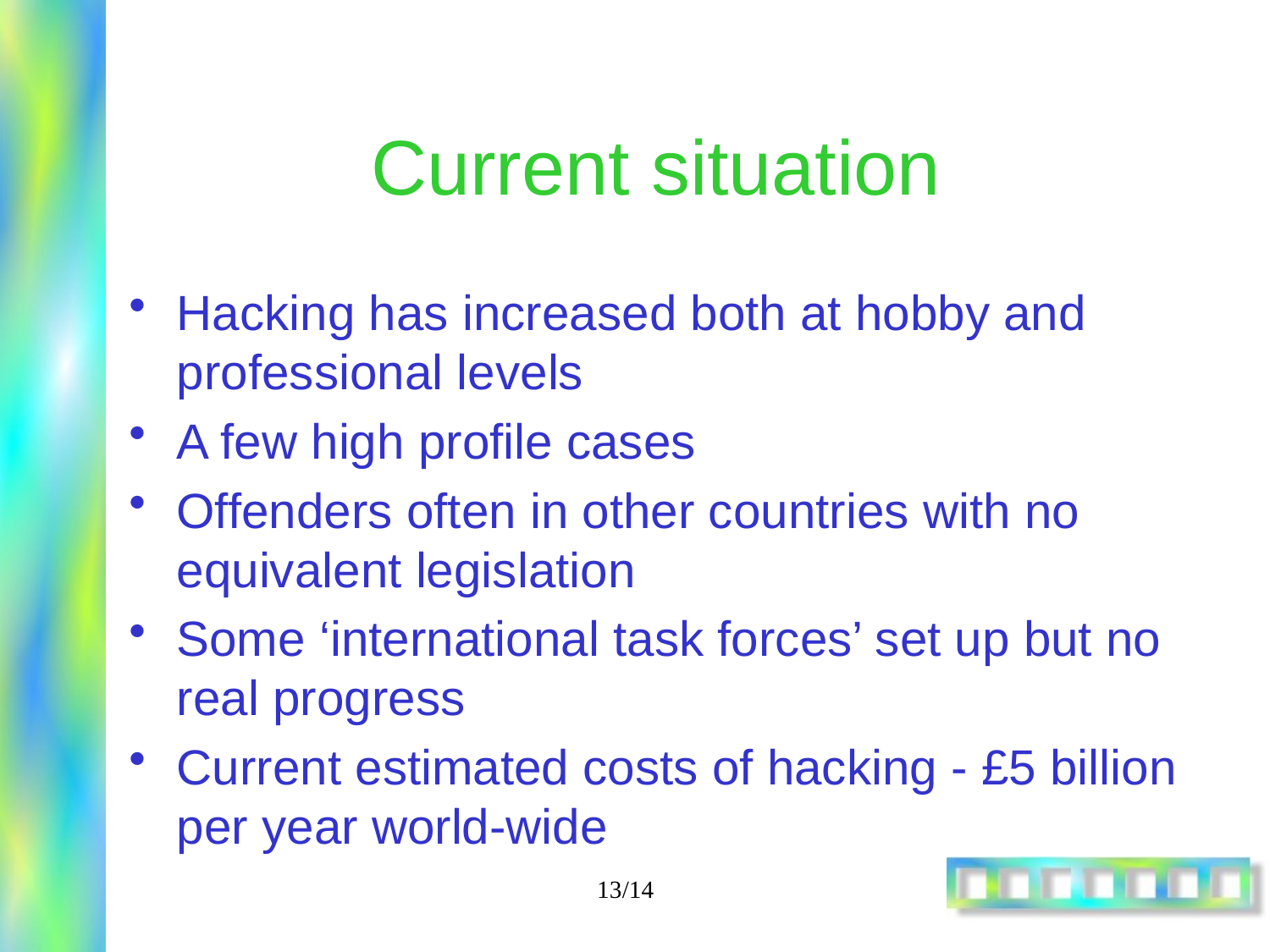

# Current situation
Hacking has increased both at hobby and professional levels
A few high profile cases
Offenders often in other countries with no equivalent legislation
Some ‘international task forces’ set up but no real progress
Current estimated costs of hacking - £5 billion per year world-wide
13/14